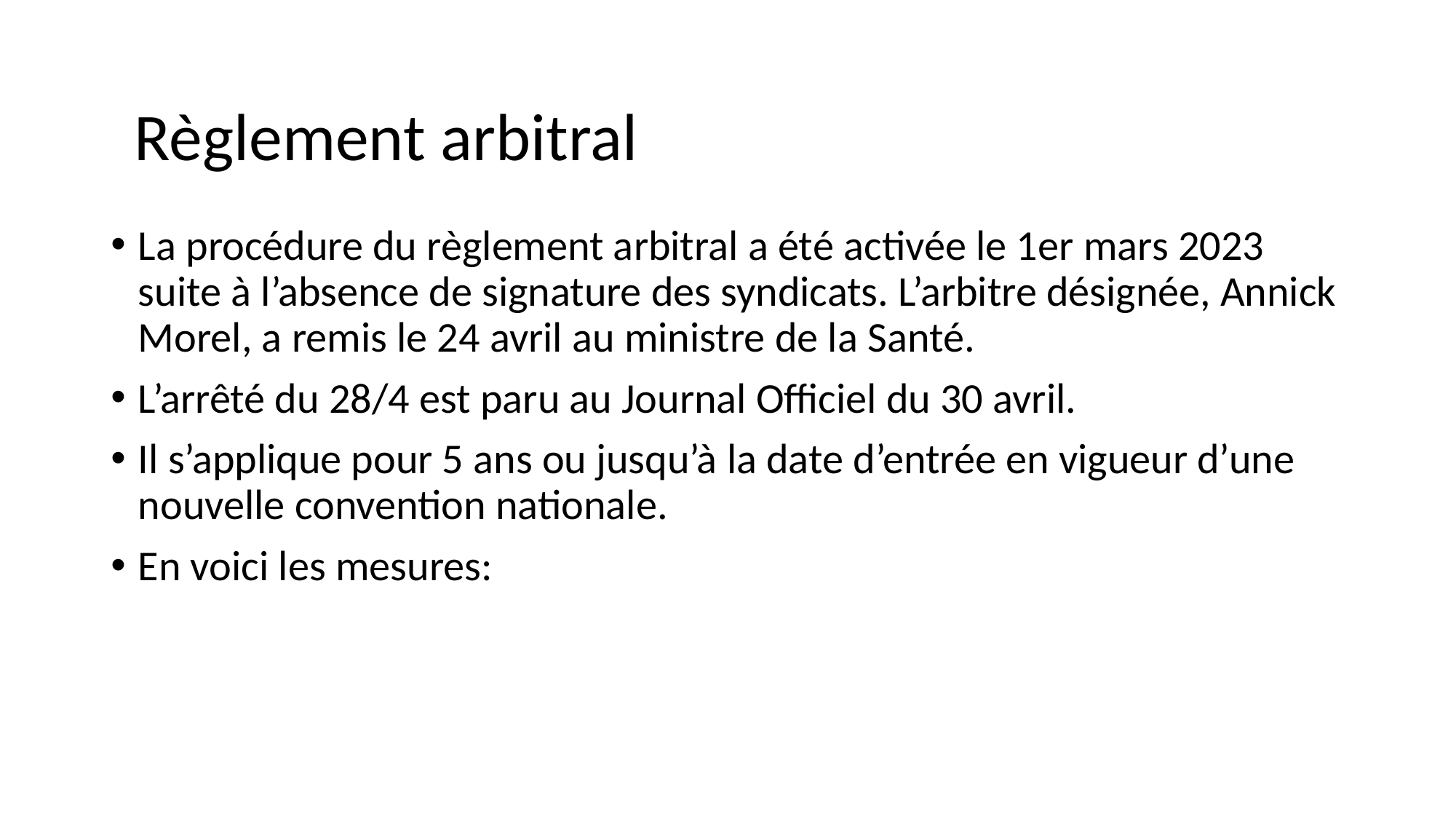

# Règlement arbitral
La procédure du règlement arbitral a été activée le 1er mars 2023 suite à l’absence de signature des syndicats. L’arbitre désignée, Annick Morel, a remis le 24 avril au ministre de la Santé.
L’arrêté du 28/4 est paru au Journal Officiel du 30 avril.
Il s’applique pour 5 ans ou jusqu’à la date d’entrée en vigueur d’une nouvelle convention nationale.
En voici les mesures: